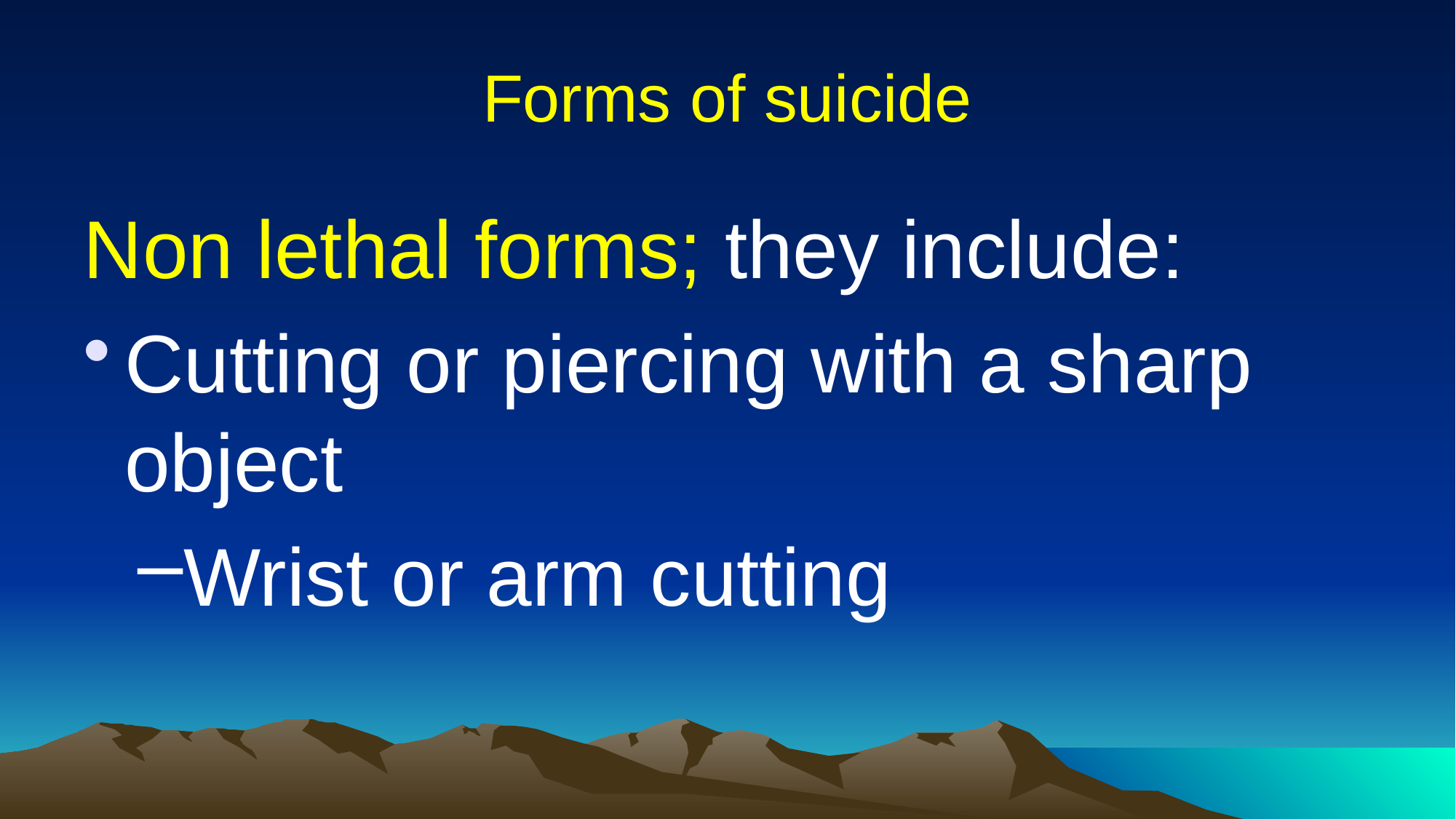

# Forms of suicide
Non lethal forms; they include:
Cutting or piercing with a sharp object
Wrist or arm cutting